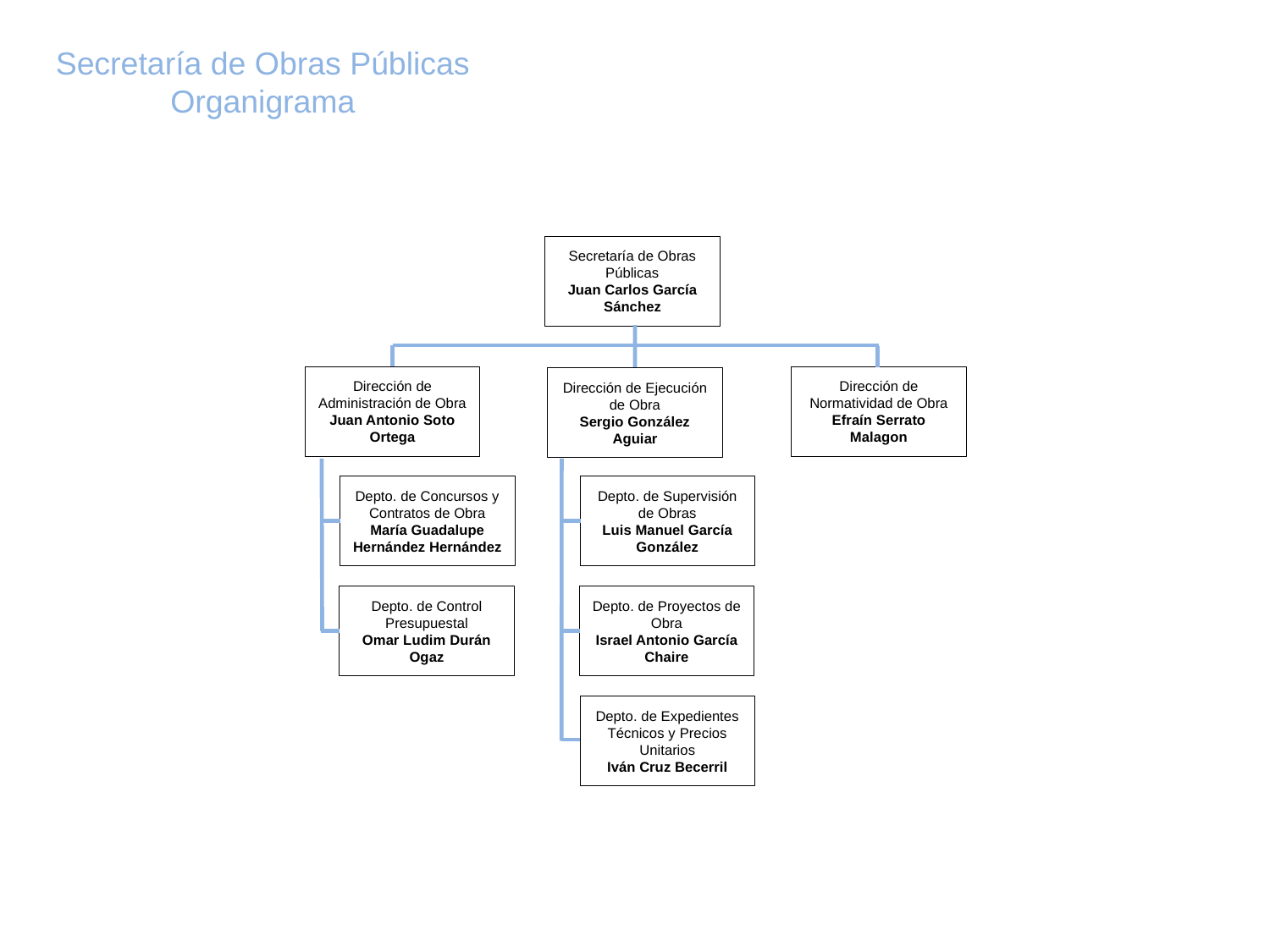

Secretaría de Obras Públicas
Organigrama
Secretaría de Obras Públicas
Juan Carlos García Sánchez
Dirección de Administración de Obra
Juan Antonio Soto Ortega
Dirección de Normatividad de Obra
Efraín Serrato Malagon
Dirección de Ejecución de Obra
Sergio González Aguiar
Depto. de Concursos y Contratos de Obra
María Guadalupe Hernández Hernández
Depto. de Supervisión de Obras
Luis Manuel García González
Depto. de Control Presupuestal
Omar Ludim Durán Ogaz
Depto. de Proyectos de Obra
Israel Antonio García Chaire
Depto. de Expedientes Técnicos y Precios Unitarios
Iván Cruz Becerril